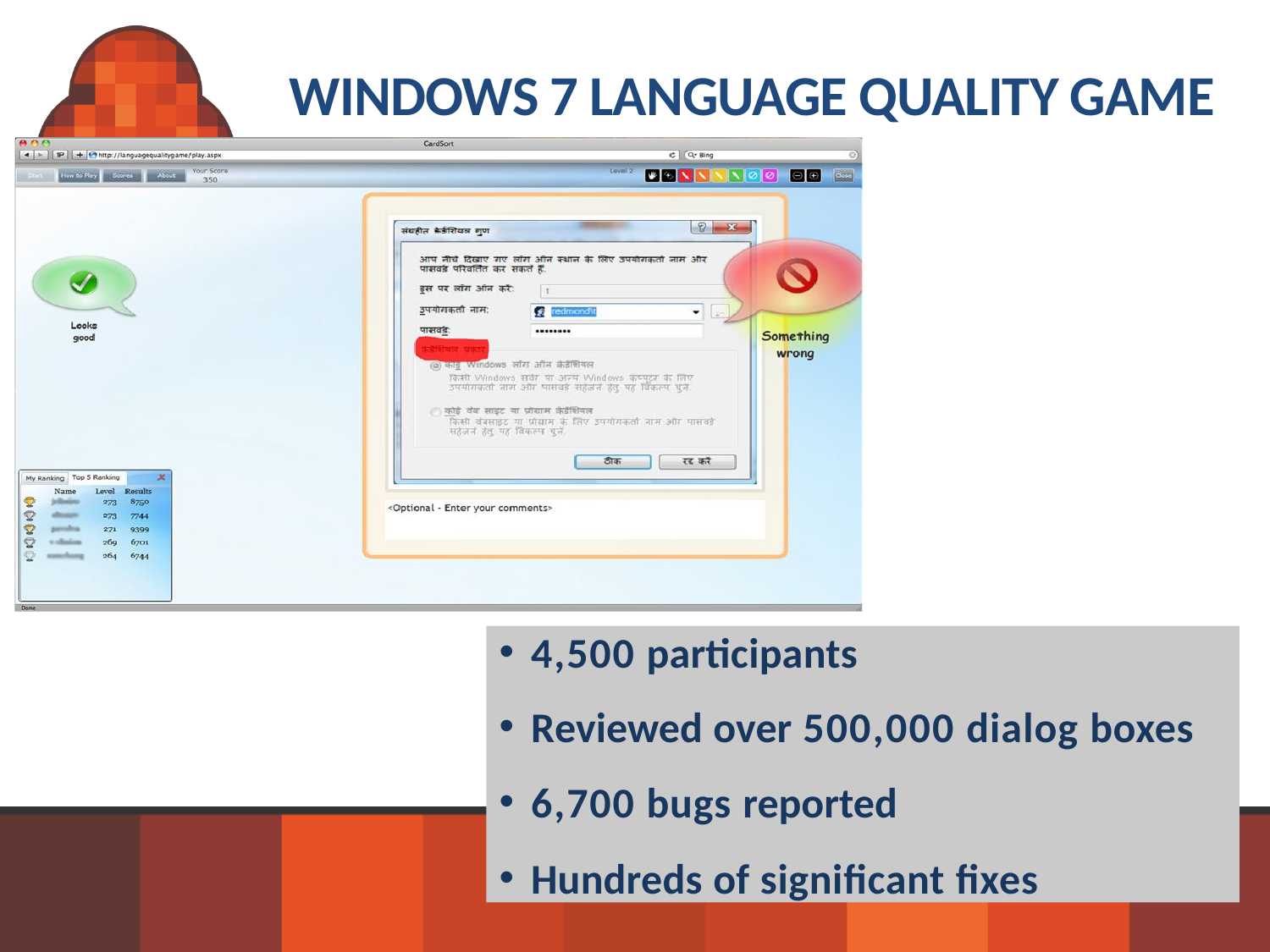

# WINDOWS 7 LANGUAGE QUALITY GAME

4,500 participants
Reviewed over 500,000 dialog boxes
6,700 bugs reported
Hundreds of signiﬁcant ﬁxes